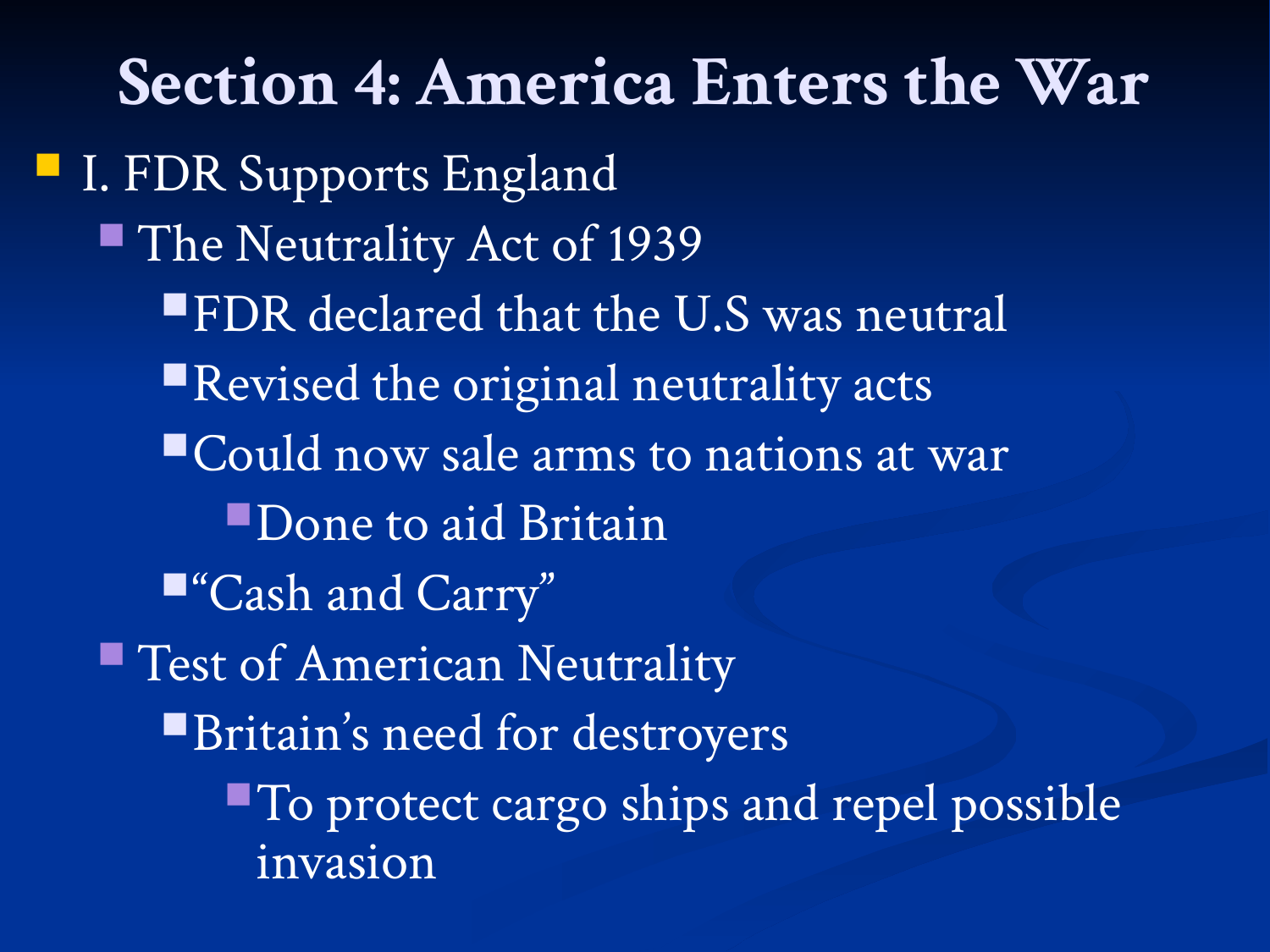

# Section 4: America Enters the War
I. FDR Supports England
The Neutrality Act of 1939
FDR declared that the U.S was neutral
Revised the original neutrality acts
Could now sale arms to nations at war
Done to aid Britain
“Cash and Carry”
Test of American Neutrality
Britain’s need for destroyers
To protect cargo ships and repel possible invasion